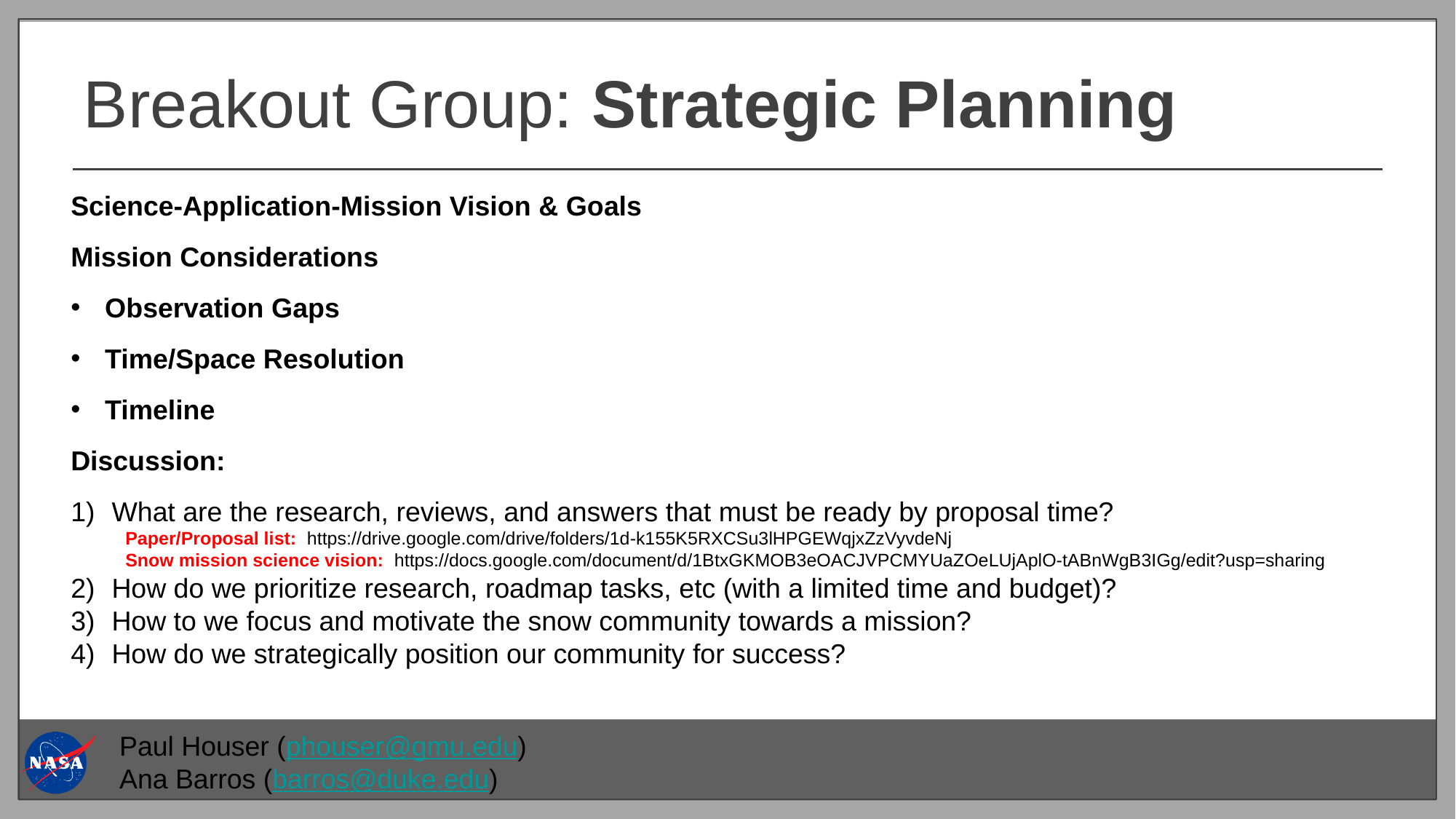

# Breakout Group: Strategic Planning
Science-Application-Mission Vision & Goals
Mission Considerations
Observation Gaps
Time/Space Resolution
Timeline
Discussion:
What are the research, reviews, and answers that must be ready by proposal time?
Paper/Proposal list:  https://drive.google.com/drive/folders/1d-k155K5RXCSu3lHPGEWqjxZzVyvdeNj
Snow mission science vision:  https://docs.google.com/document/d/1BtxGKMOB3eOACJVPCMYUaZOeLUjAplO-tABnWgB3IGg/edit?usp=sharing
How do we prioritize research, roadmap tasks, etc (with a limited time and budget)?
How to we focus and motivate the snow community towards a mission?
How do we strategically position our community for success?
Paul Houser (phouser@gmu.edu)
Ana Barros (barros@duke.edu)